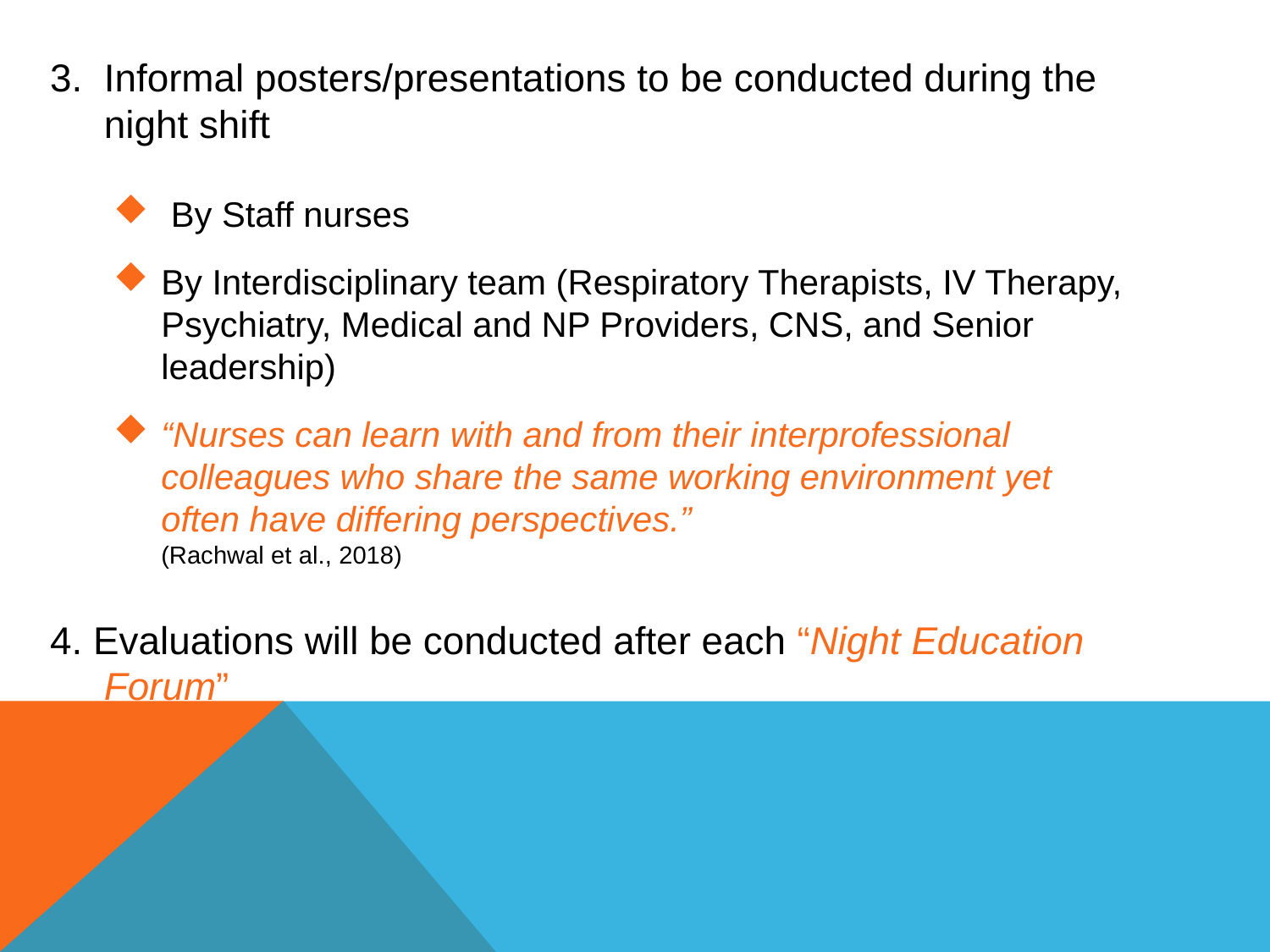

3.  Informal posters/presentations to be conducted during the
     night shift

 By Staff nurses

By Interdisciplinary team (Respiratory Therapists, IV Therapy, Psychiatry, Medical and NP Providers, CNS, and Senior leadership)

“Nurses can learn with and from their interprofessional colleagues who share the same working environment yet often have differing perspectives.”                                   (Rachwal et al., 2018)

4. Evaluations will be conducted after each “Night Education
     Forum”